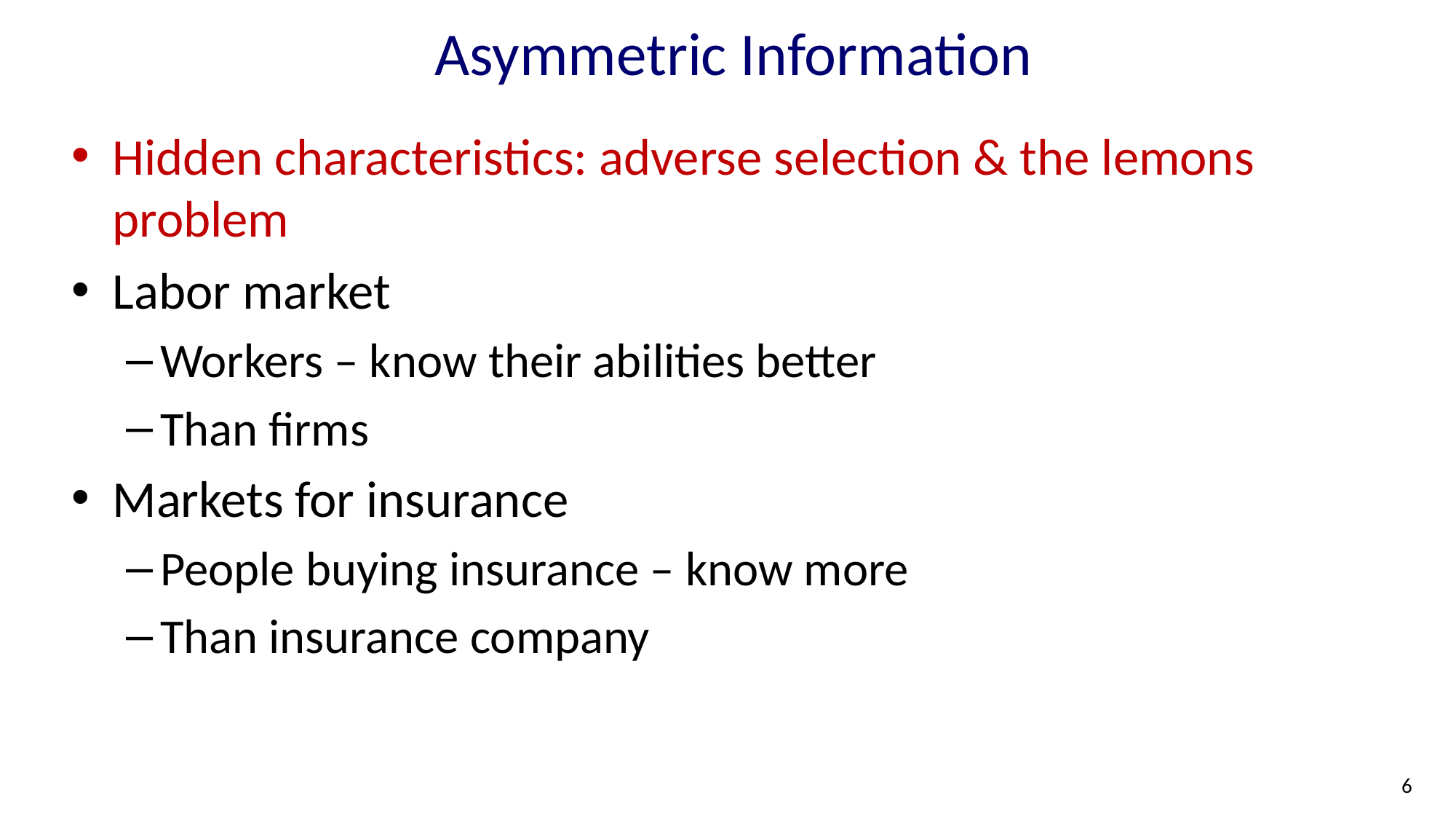

# Asymmetric Information
Hidden characteristics: adverse selection & the lemons problem
Labor market
Workers – know their abilities better
Than firms
Markets for insurance
People buying insurance – know more
Than insurance company
6